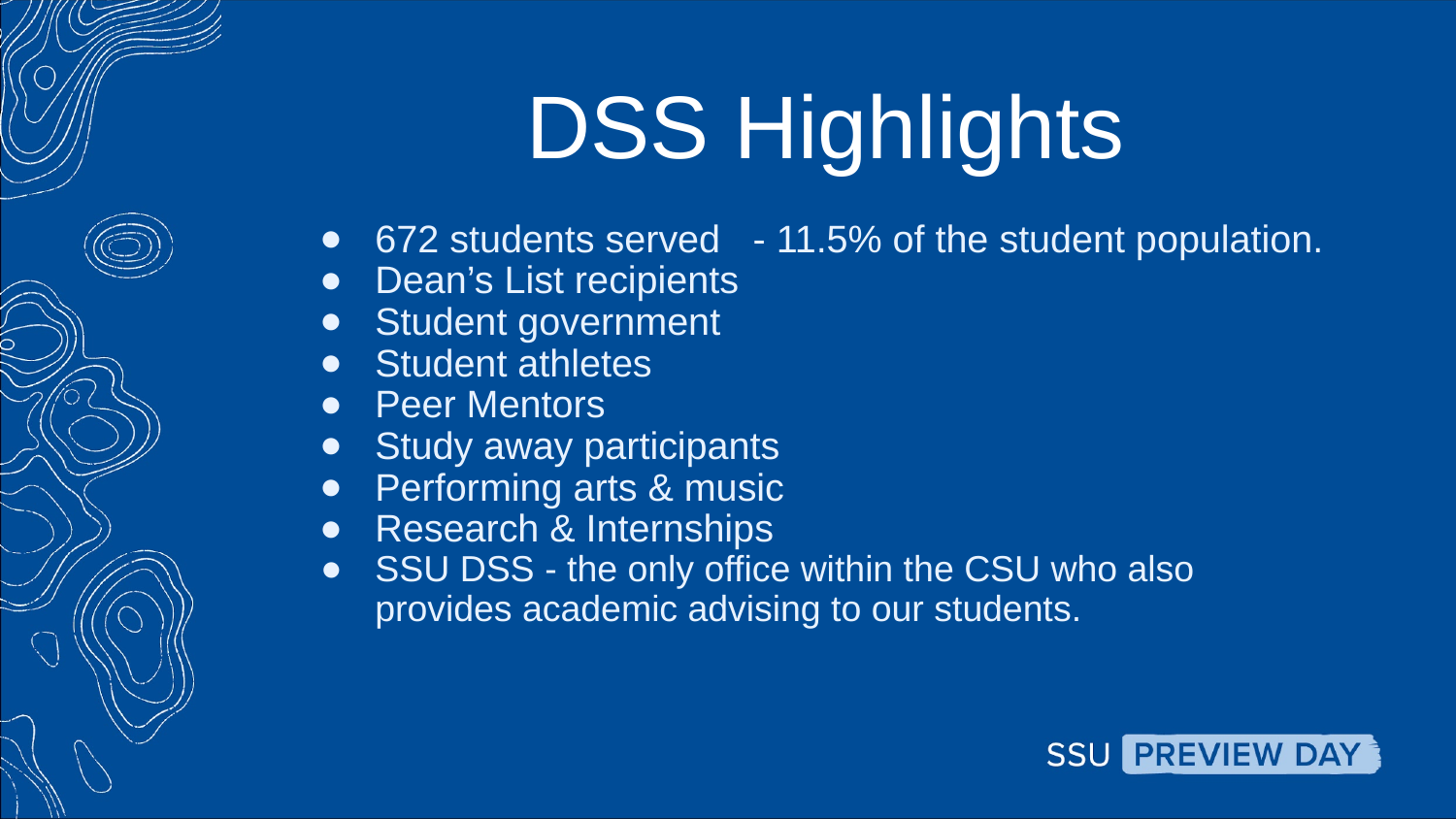

# DSS Highlights
672 students served   - 11.5% of the student population.
Dean’s List recipients
Student government
Student athletes
Peer Mentors
Study away participants
Performing arts & music
Research & Internships
SSU DSS - the only office within the CSU who also provides academic advising to our students.